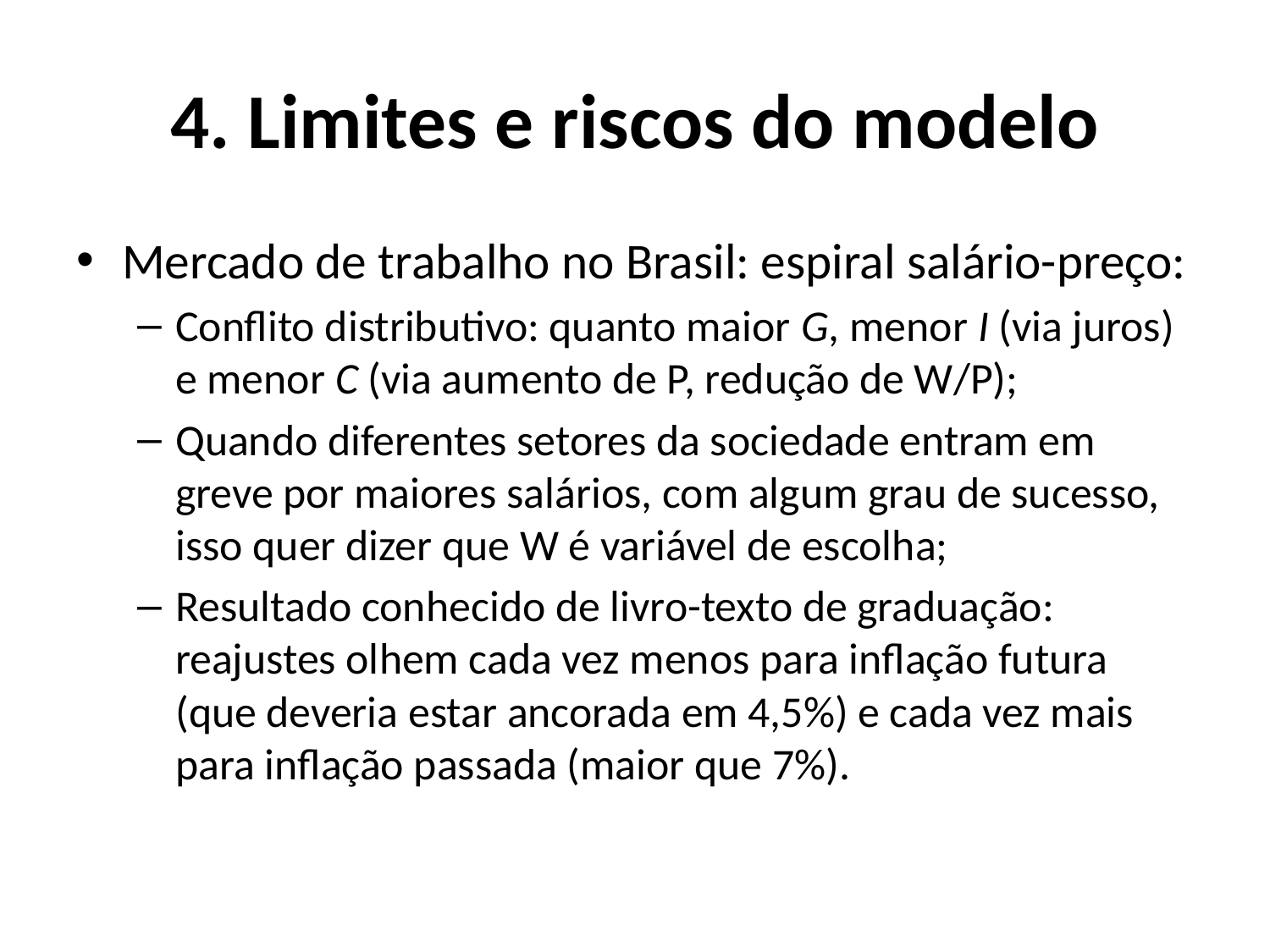

# 4. Limites e riscos do modelo
Mercado de trabalho no Brasil: espiral salário-preço:
Conflito distributivo: quanto maior G, menor I (via juros) e menor C (via aumento de P, redução de W/P);
Quando diferentes setores da sociedade entram em greve por maiores salários, com algum grau de sucesso, isso quer dizer que W é variável de escolha;
Resultado conhecido de livro-texto de graduação: reajustes olhem cada vez menos para inflação futura (que deveria estar ancorada em 4,5%) e cada vez mais para inflação passada (maior que 7%).